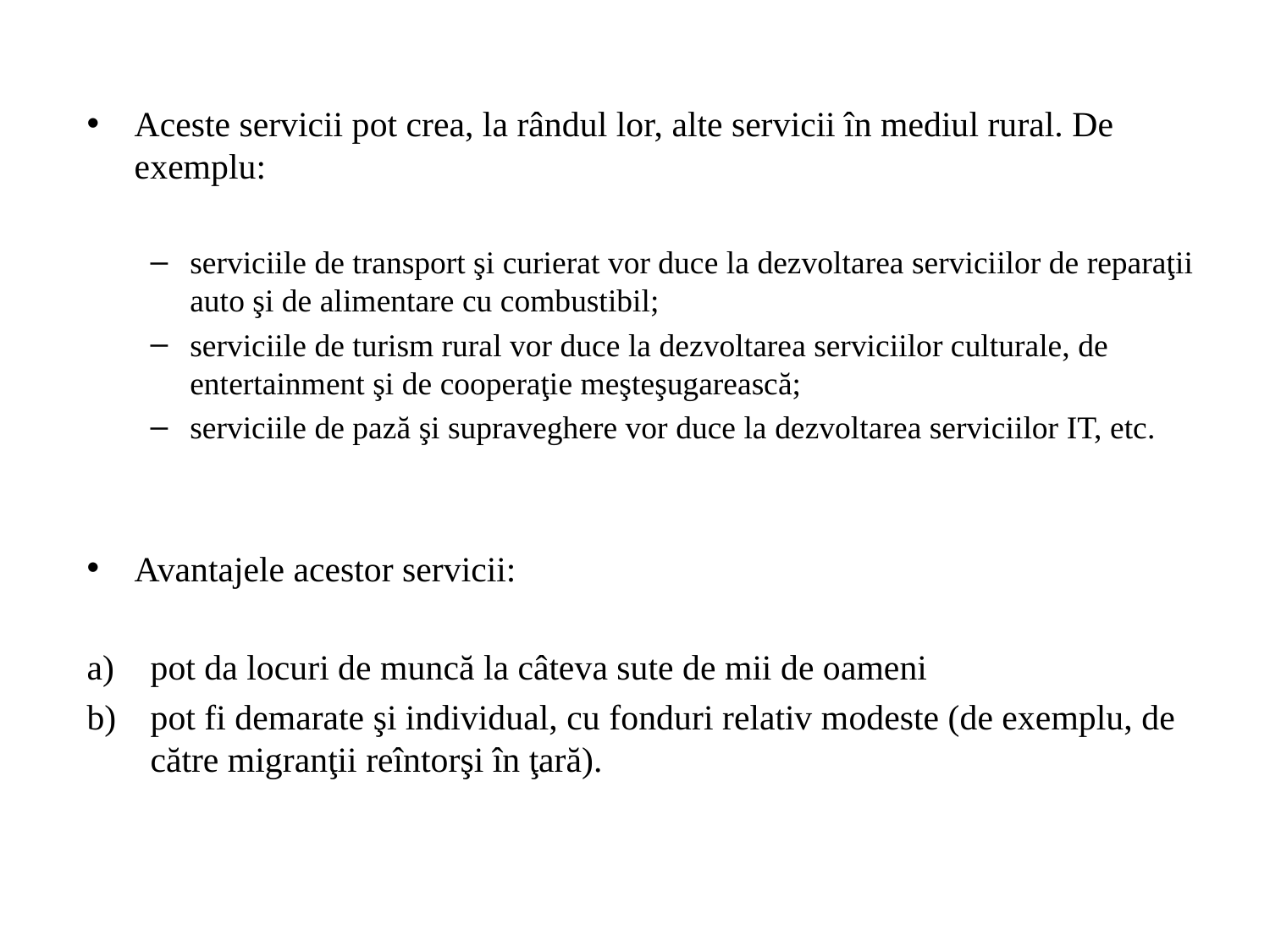

Aceste servicii pot crea, la rândul lor, alte servicii în mediul rural. De exemplu:

serviciile de transport şi curierat vor duce la dezvoltarea serviciilor de reparaţii auto şi de alimentare cu combustibil;
serviciile de turism rural vor duce la dezvoltarea serviciilor culturale, de entertainment şi de cooperaţie meşteşugarească;
serviciile de pază şi supraveghere vor duce la dezvoltarea serviciilor IT, etc.

Avantajele acestor servicii:

pot da locuri de muncă la câteva sute de mii de oameni
pot fi demarate şi individual, cu fonduri relativ modeste (de exemplu, de către migranţii reîntorşi în ţară).